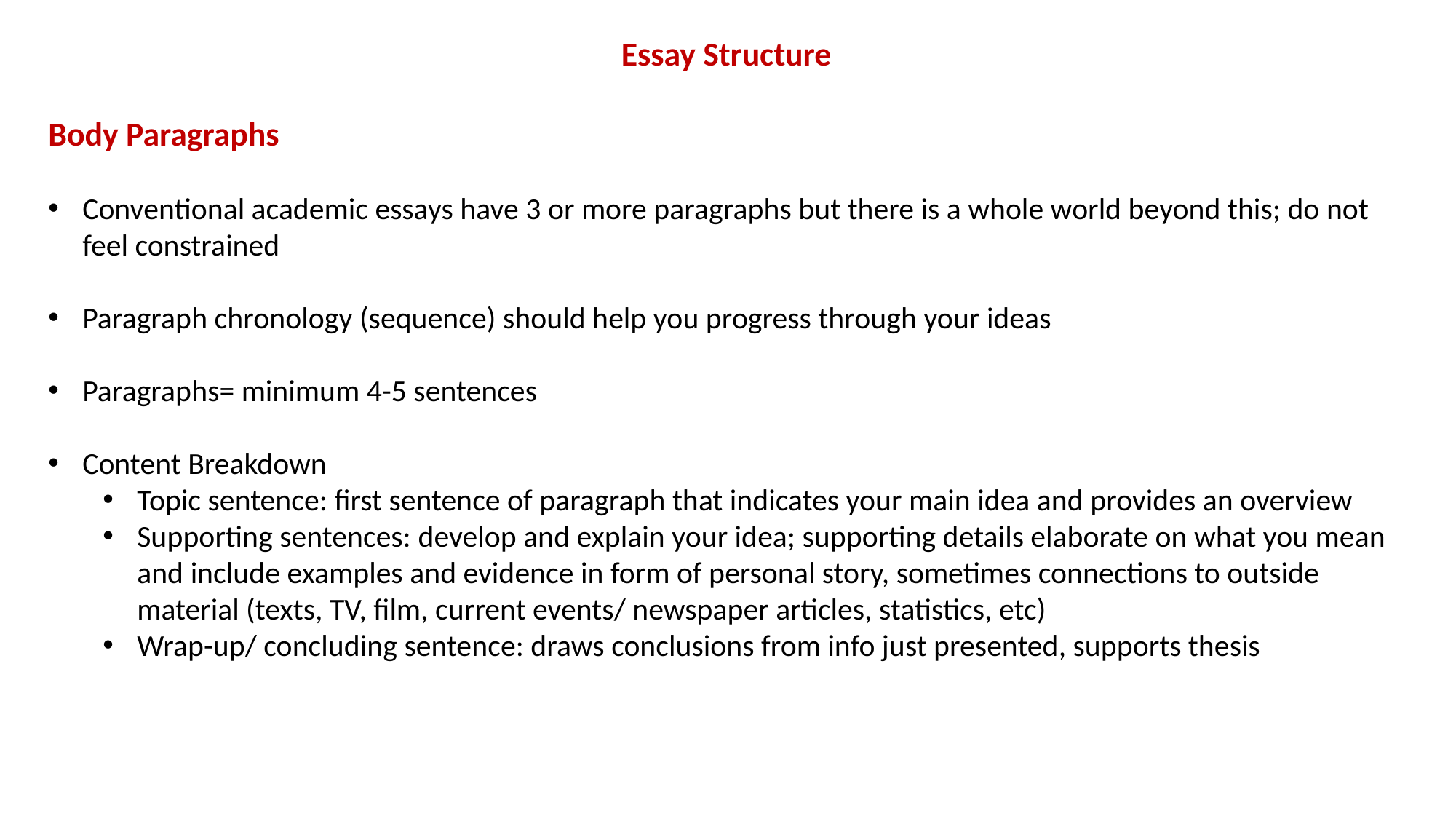

Essay Structure

Body Paragraphs

Conventional academic essays have 3 or more paragraphs but there is a whole world beyond this; do not feel constrained

Paragraph chronology (sequence) should help you progress through your ideas

Paragraphs= minimum 4-5 sentences

Content Breakdown
Topic sentence: first sentence of paragraph that indicates your main idea and provides an overview
Supporting sentences: develop and explain your idea; supporting details elaborate on what you mean and include examples and evidence in form of personal story, sometimes connections to outside material (texts, TV, film, current events/ newspaper articles, statistics, etc)
Wrap-up/ concluding sentence: draws conclusions from info just presented, supports thesis